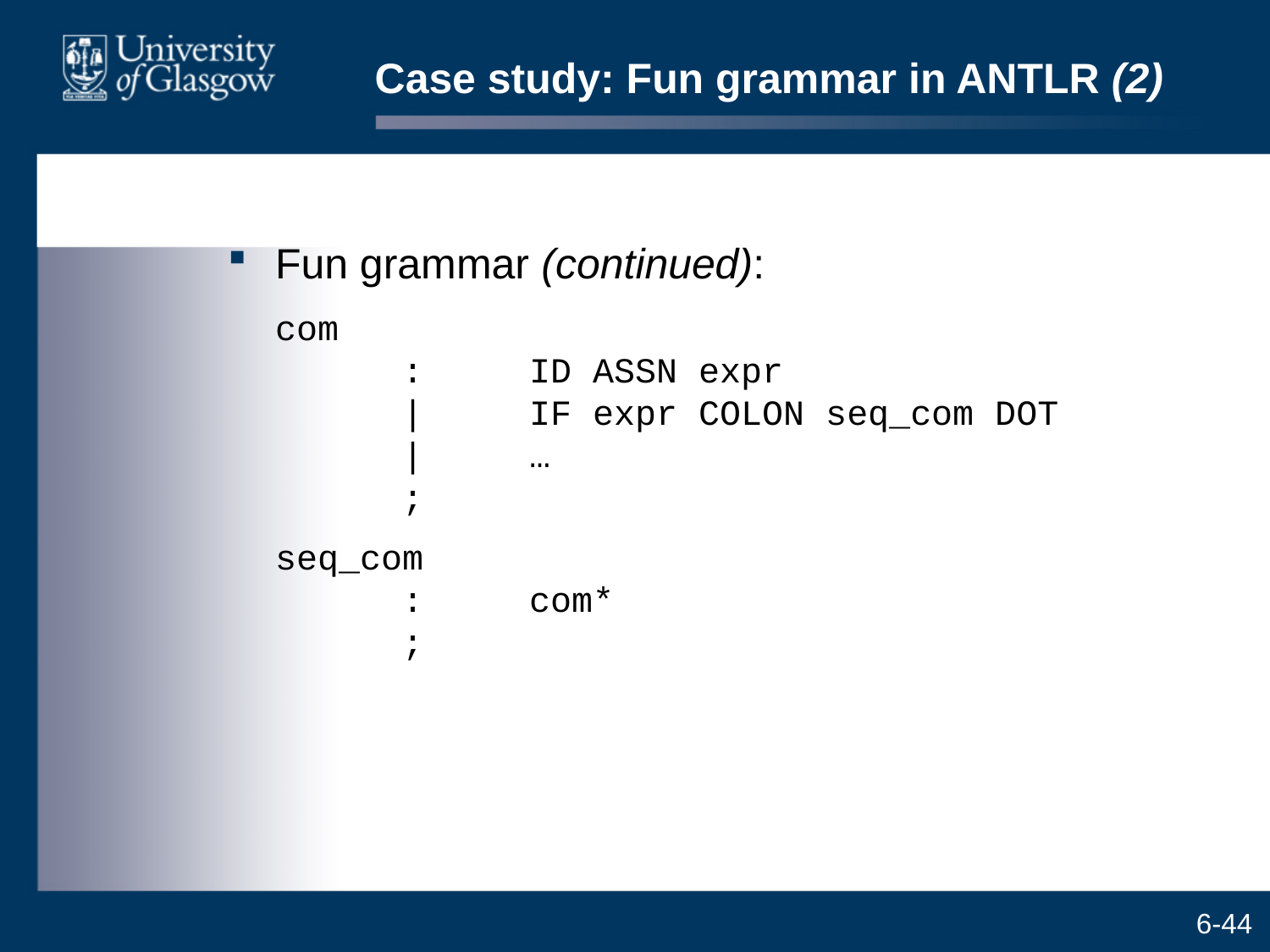

# Case study: Fun grammar in ANTLR (2)
Fun grammar (continued):
	com
	:	ID ASSN expr
	|	IF expr COLON seq_com DOT
	|	…
	;
	seq_com
	:	com*
	;